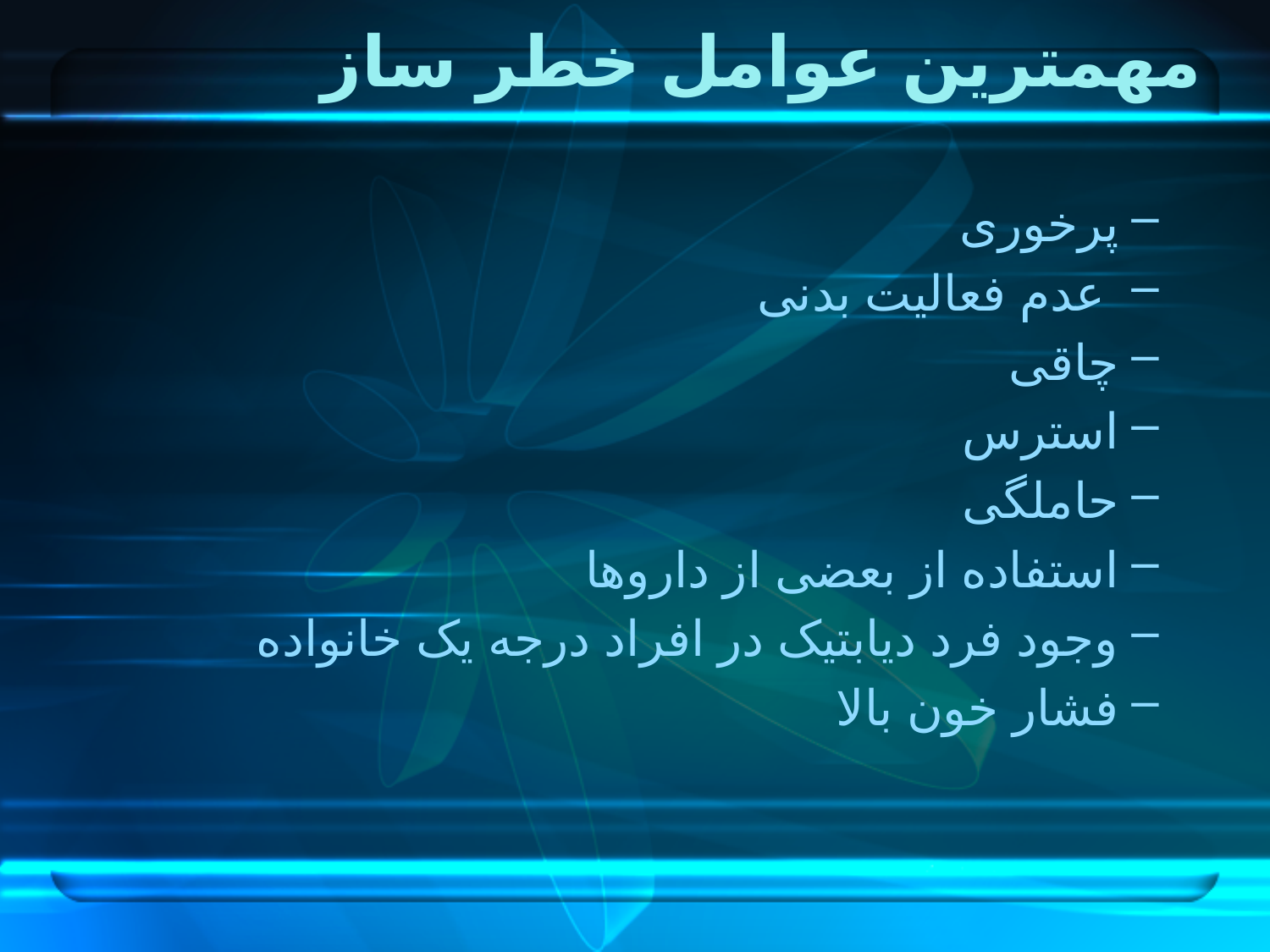

# مهمترین عوامل خطر ساز
پرخوری
 عدم فعالیت بدنی
چاقی
استرس
حاملگی
استفاده از بعضی از داروها
وجود فرد دیابتیک در افراد درجه یک خانواده
فشار خون بالا